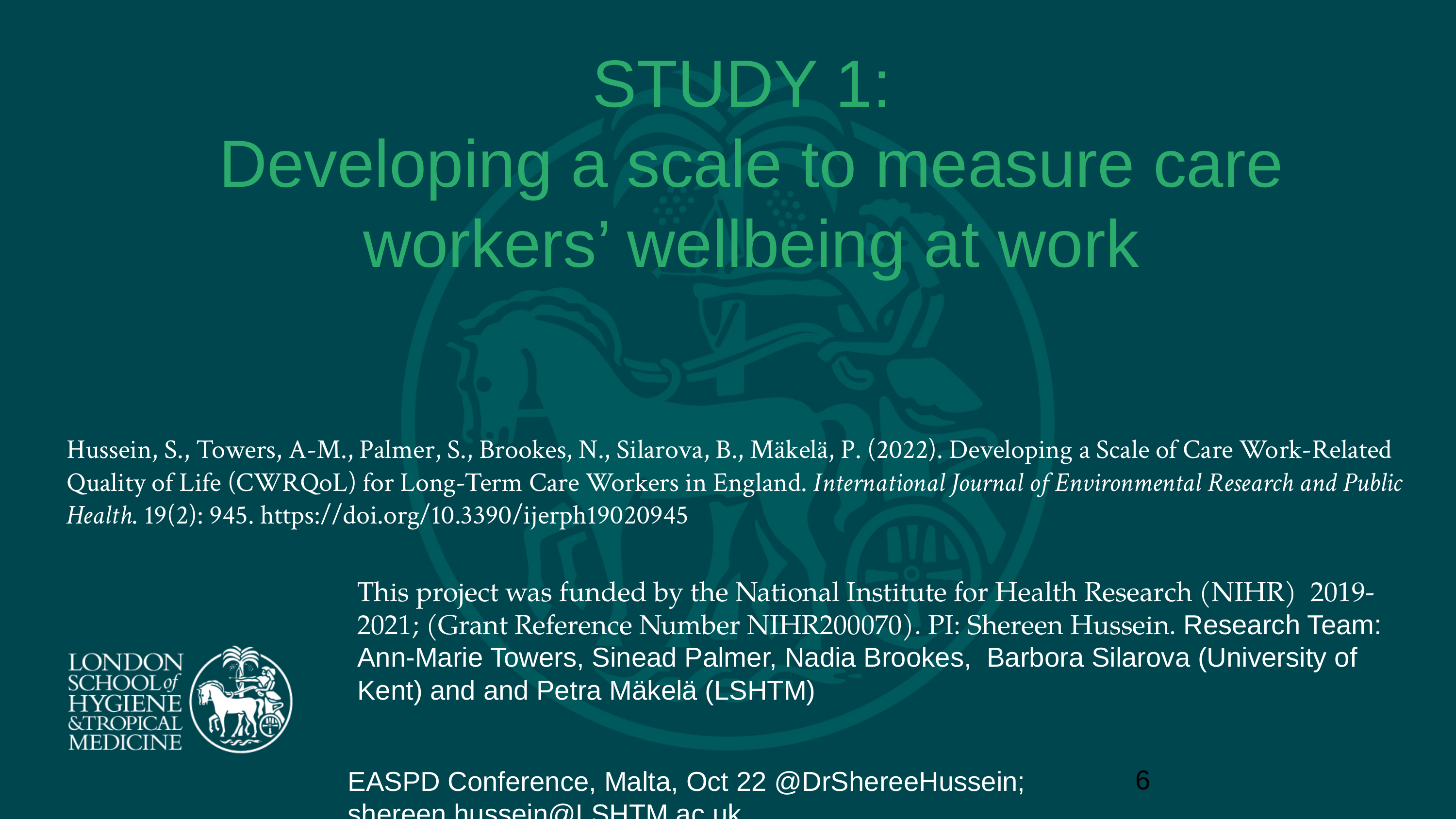

STUDY 1:
Developing a scale to measure care workers’ wellbeing at work
Hussein, S., Towers, A-M., Palmer, S., Brookes, N., Silarova, B., Mäkelä, P. (2022). Developing a Scale of Care Work-Related Quality of Life (CWRQoL) for Long-Term Care Workers in England. International Journal of Environmental Research and Public Health. 19(2): 945. https://doi.org/10.3390/ijerph19020945

This project was funded by the National Institute for Health Research (NIHR)  2019-2021; (Grant Reference Number NIHR200070). PI: Shereen Hussein. Research Team: Ann-Marie Towers, Sinead Palmer, Nadia Brookes,  Barbora Silarova (University of Kent) and and Petra Mäkelä (LSHTM)

6
EASPD Conference, Malta, Oct 22 @DrShereeHussein; shereen.hussein@LSHTM.ac.uk